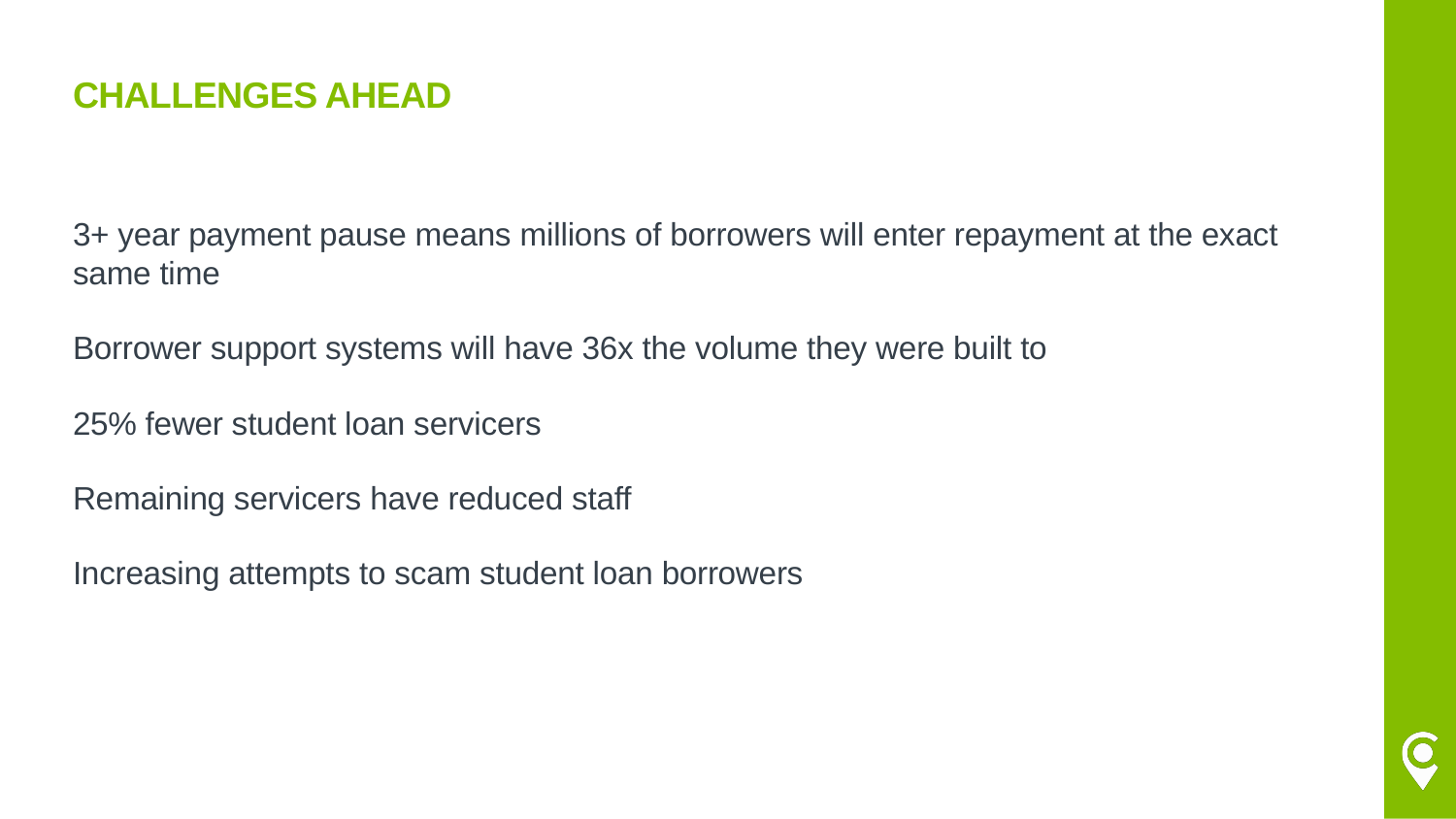

# Challenges Ahead

3+ year payment pause means millions of borrowers will enter repayment at the exact same time
Borrower support systems will have 36x the volume they were built to
25% fewer student loan servicers
Remaining servicers have reduced staff
Increasing attempts to scam student loan borrowers